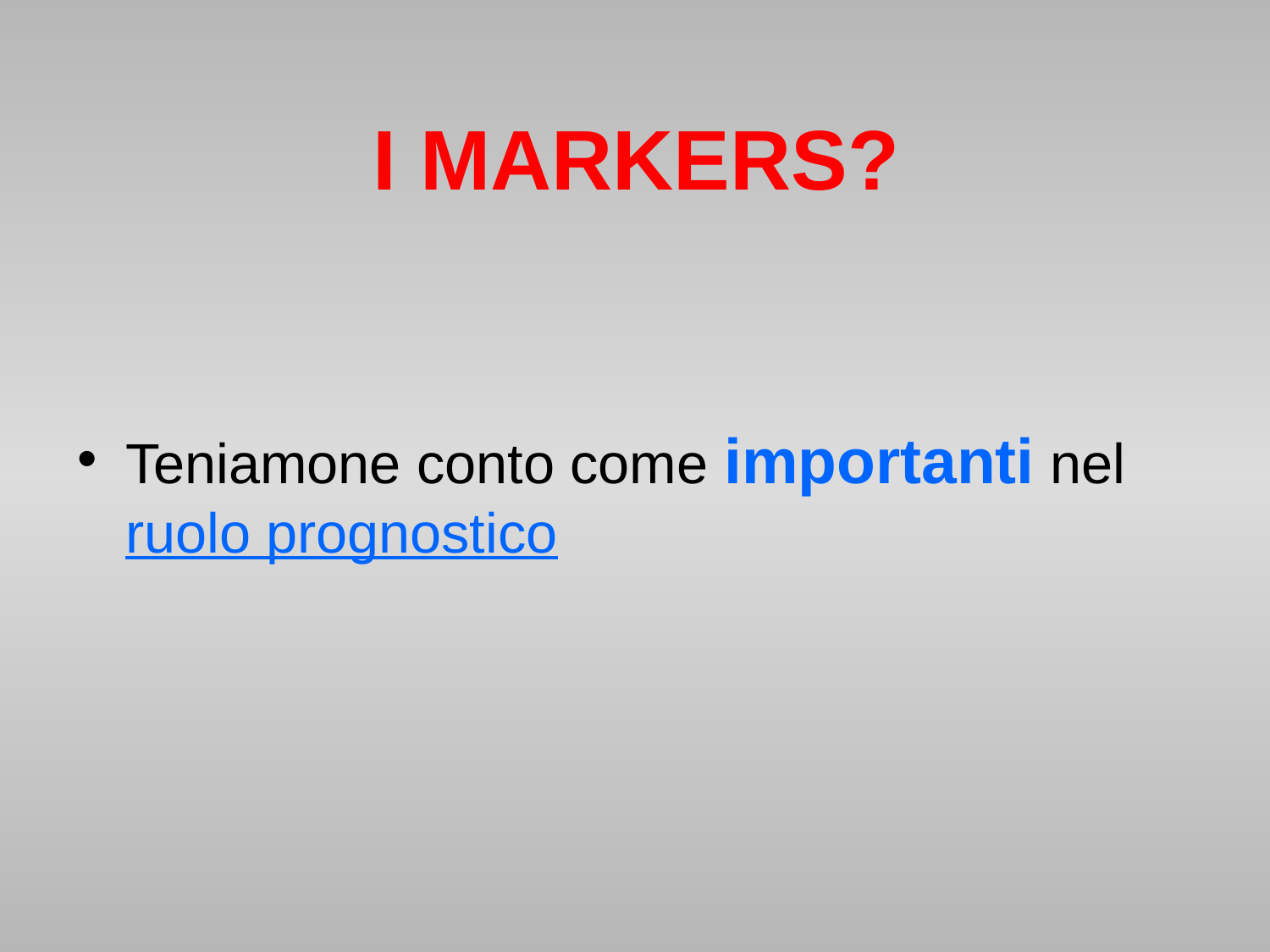

# I MARKERS?
Teniamone conto come importanti nel ruolo prognostico